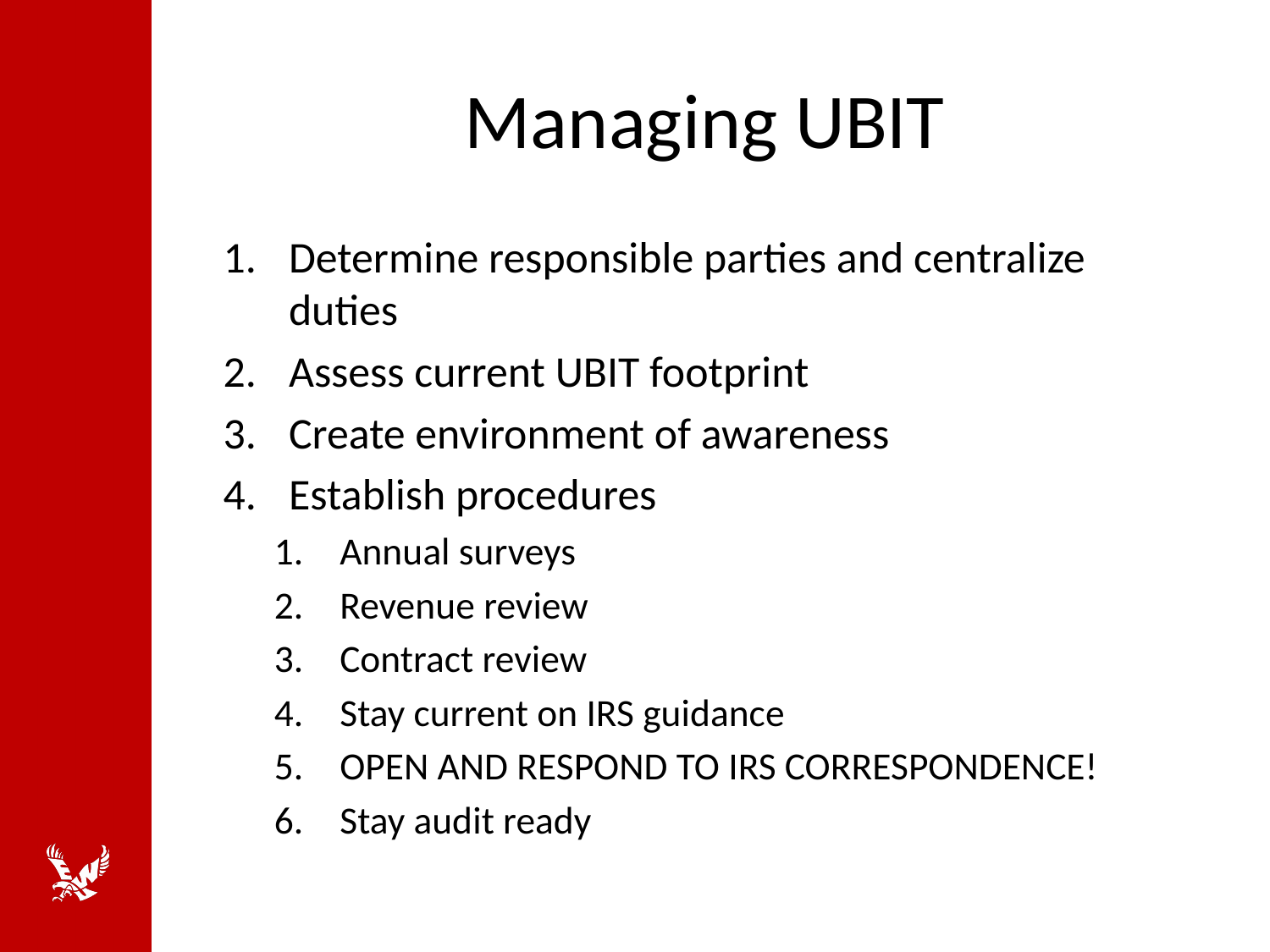

# Managing UBIT
Determine responsible parties and centralize duties
Assess current UBIT footprint
Create environment of awareness
Establish procedures
Annual surveys
Revenue review
Contract review
Stay current on IRS guidance
OPEN AND RESPOND TO IRS CORRESPONDENCE!
Stay audit ready